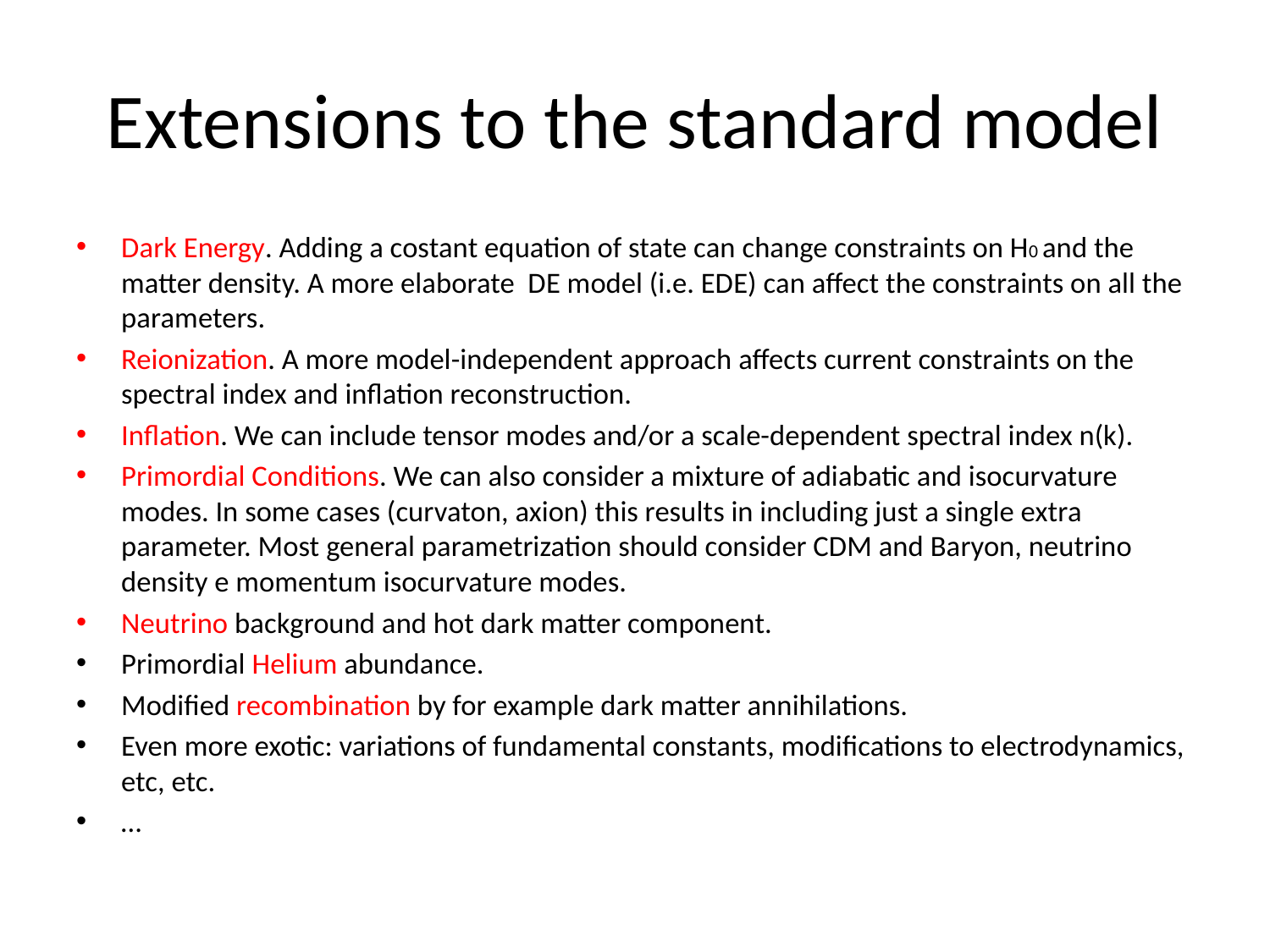

# Extensions to the standard model
Dark Energy. Adding a costant equation of state can change constraints on H0 and the matter density. A more elaborate  DE model (i.e. EDE) can affect the constraints on all the parameters.
Reionization. A more model-independent approach affects current constraints on the spectral index and inflation reconstruction.
Inflation. We can include tensor modes and/or a scale-dependent spectral index n(k).
Primordial Conditions. We can also consider a mixture of adiabatic and isocurvature modes. In some cases (curvaton, axion) this results in including just a single extra parameter. Most general parametrization should consider CDM and Baryon, neutrino density e momentum isocurvature modes.
Neutrino background and hot dark matter component.
Primordial Helium abundance.
Modified recombination by for example dark matter annihilations.
Even more exotic: variations of fundamental constants, modifications to electrodynamics, etc, etc.
…